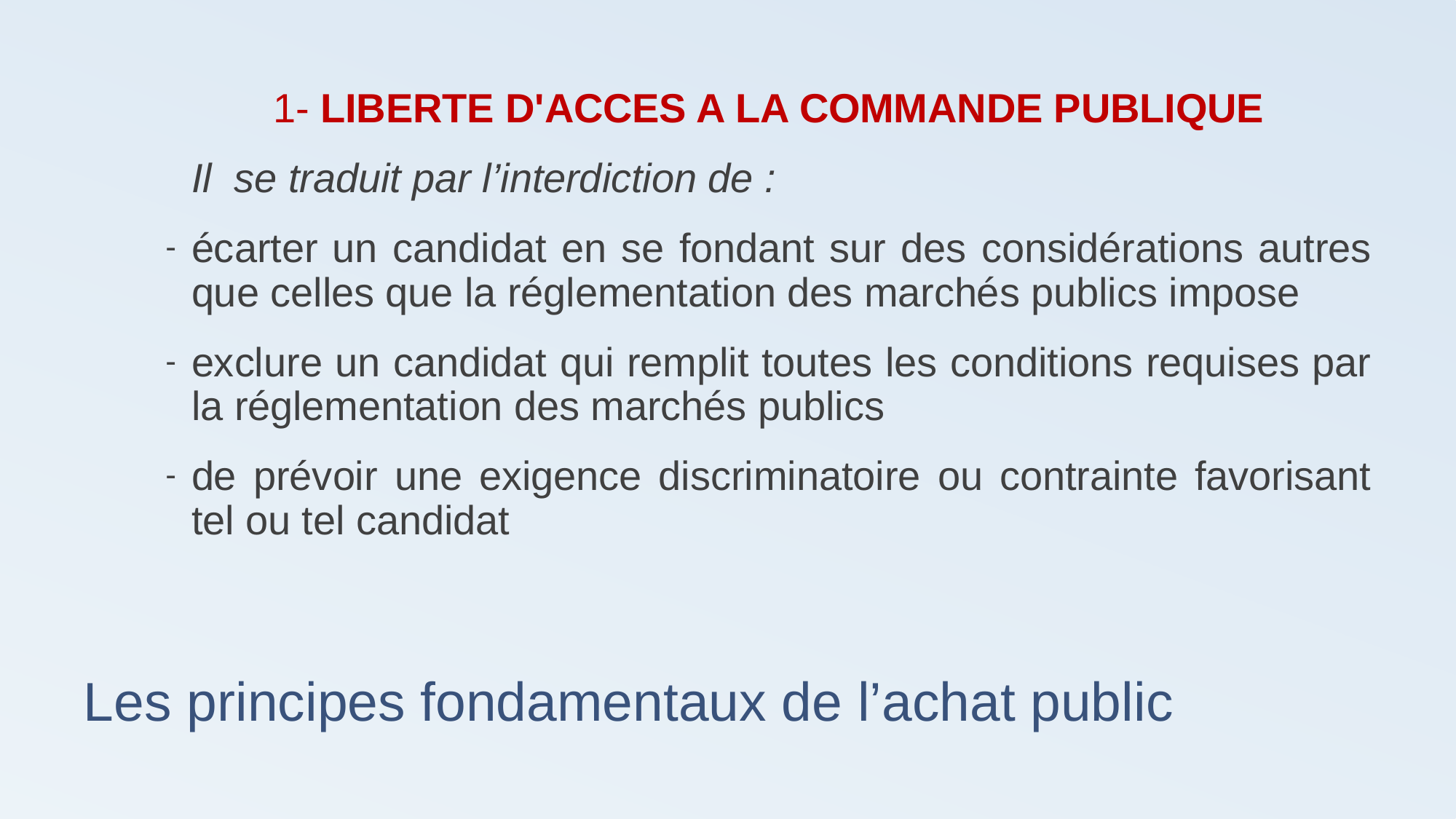

1- LIBERTE D'ACCES A LA COMMANDE PUBLIQUE
	Il  se traduit par l’interdiction de :
écarter un candidat en se fondant sur des considérations autres que celles que la réglementation des marchés publics impose
exclure un candidat qui remplit toutes les conditions requises par la réglementation des marchés publics
de prévoir une exigence discriminatoire ou contrainte favorisant tel ou tel candidat

# Les principes fondamentaux de l’achat public